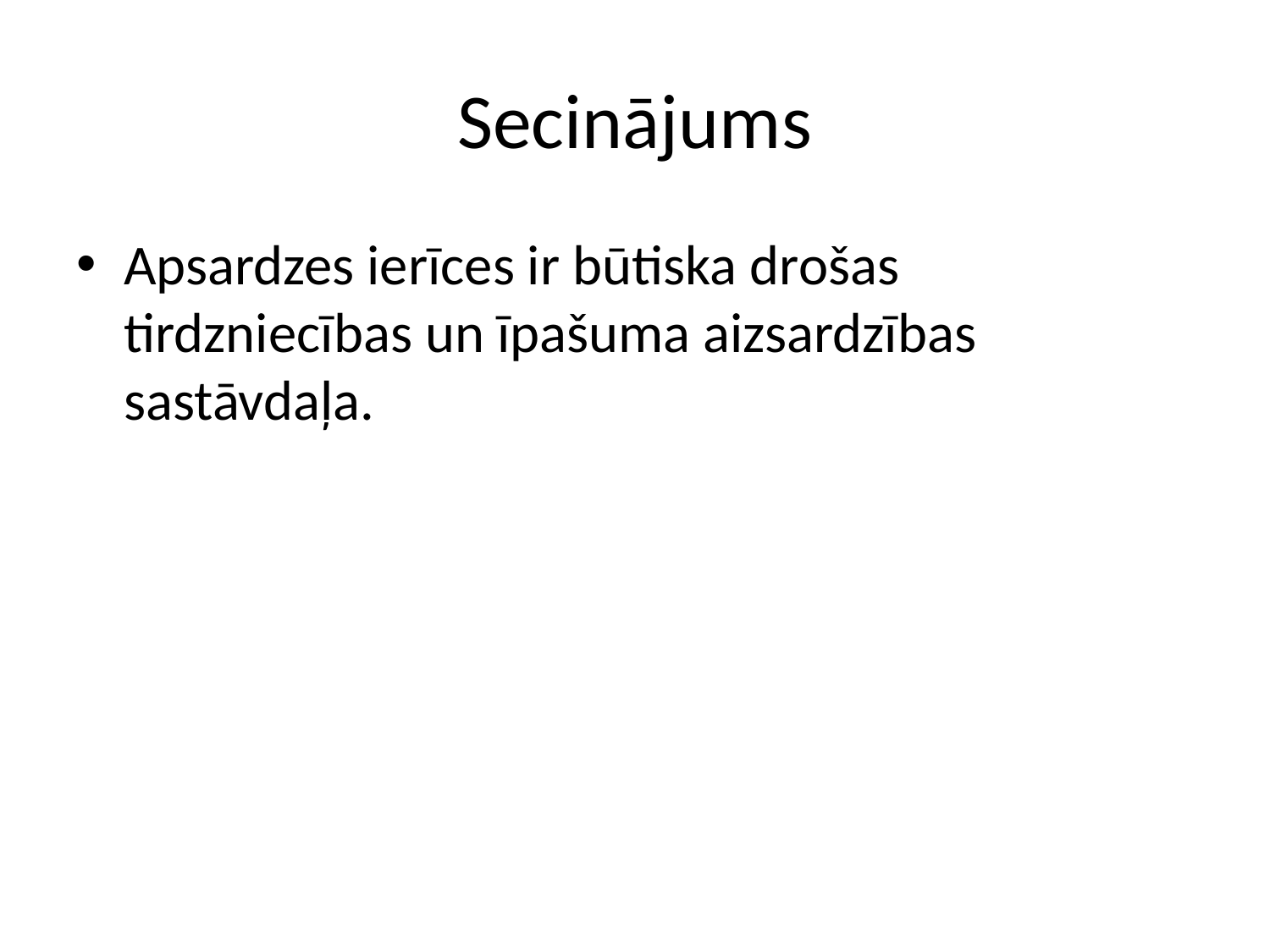

# Secinājums
Apsardzes ierīces ir būtiska drošas tirdzniecības un īpašuma aizsardzības sastāvdaļa.